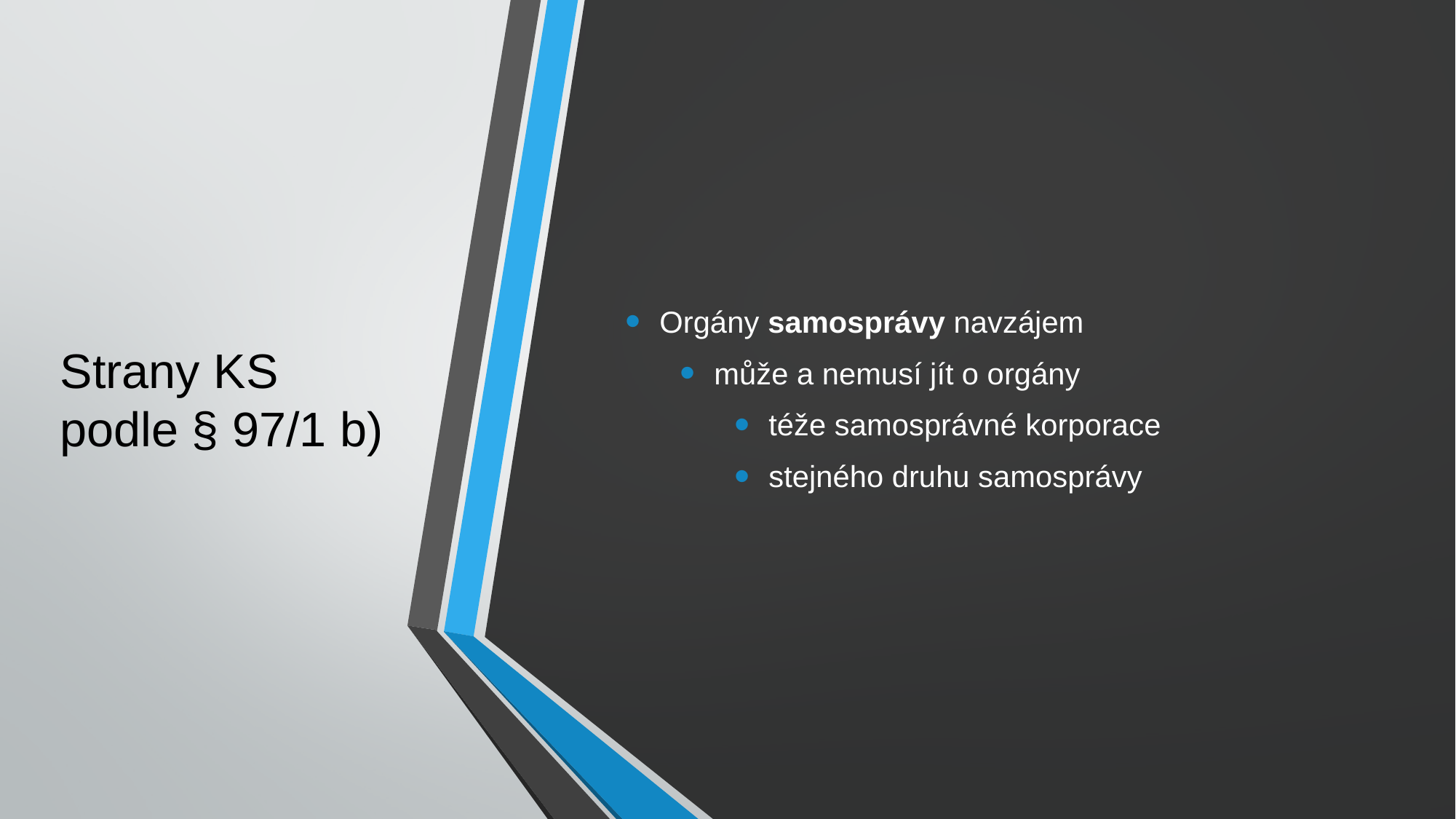

# Strany KS podle § 97/1 b)
Orgány samosprávy navzájem
může a nemusí jít o orgány
téže samosprávné korporace
stejného druhu samosprávy